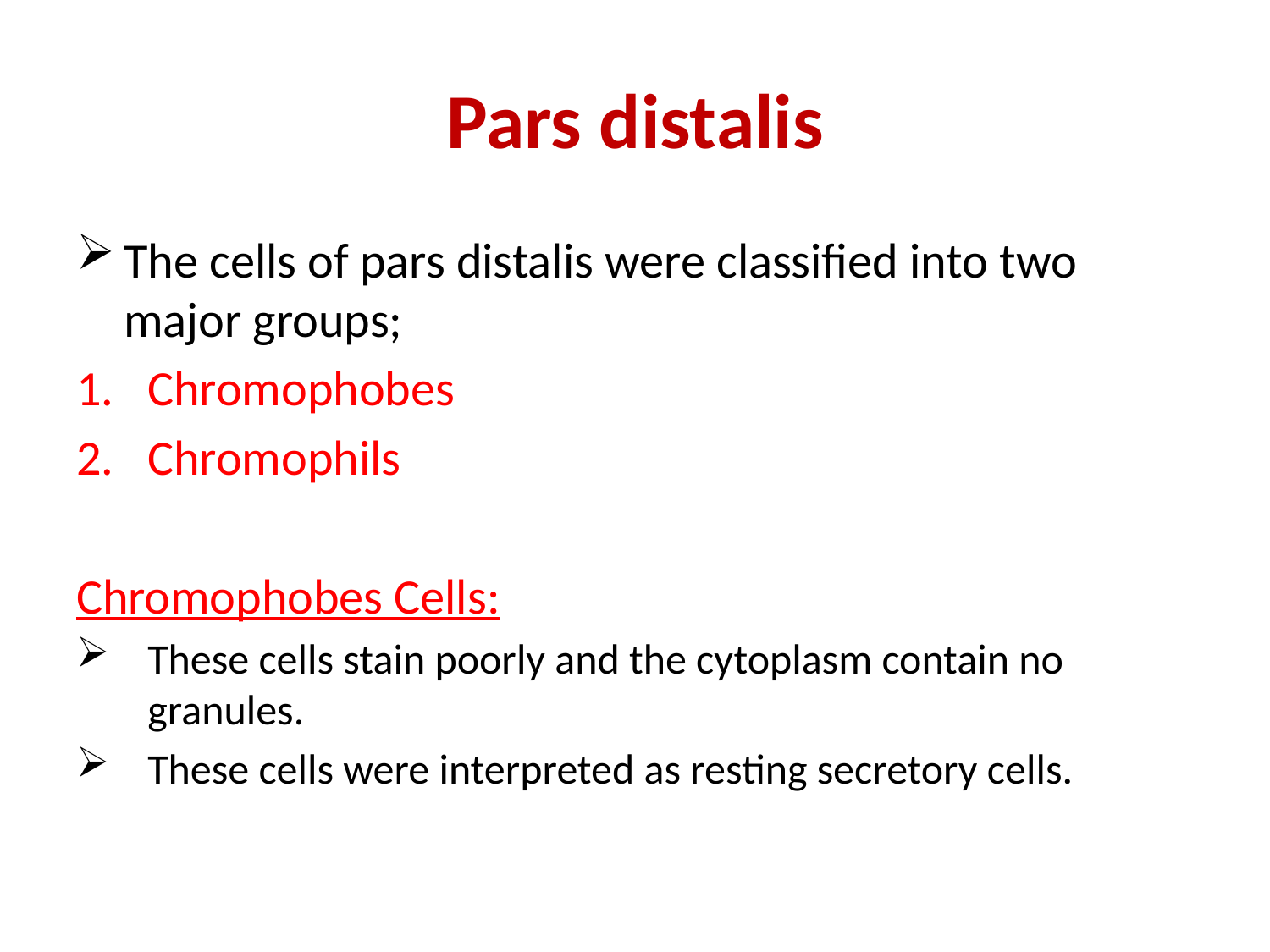

# Pars distalis
The cells of pars distalis were classified into two major groups;
Chromophobes
Chromophils

Chromophobes Cells:
These cells stain poorly and the cytoplasm contain no granules.
These cells were interpreted as resting secretory cells.